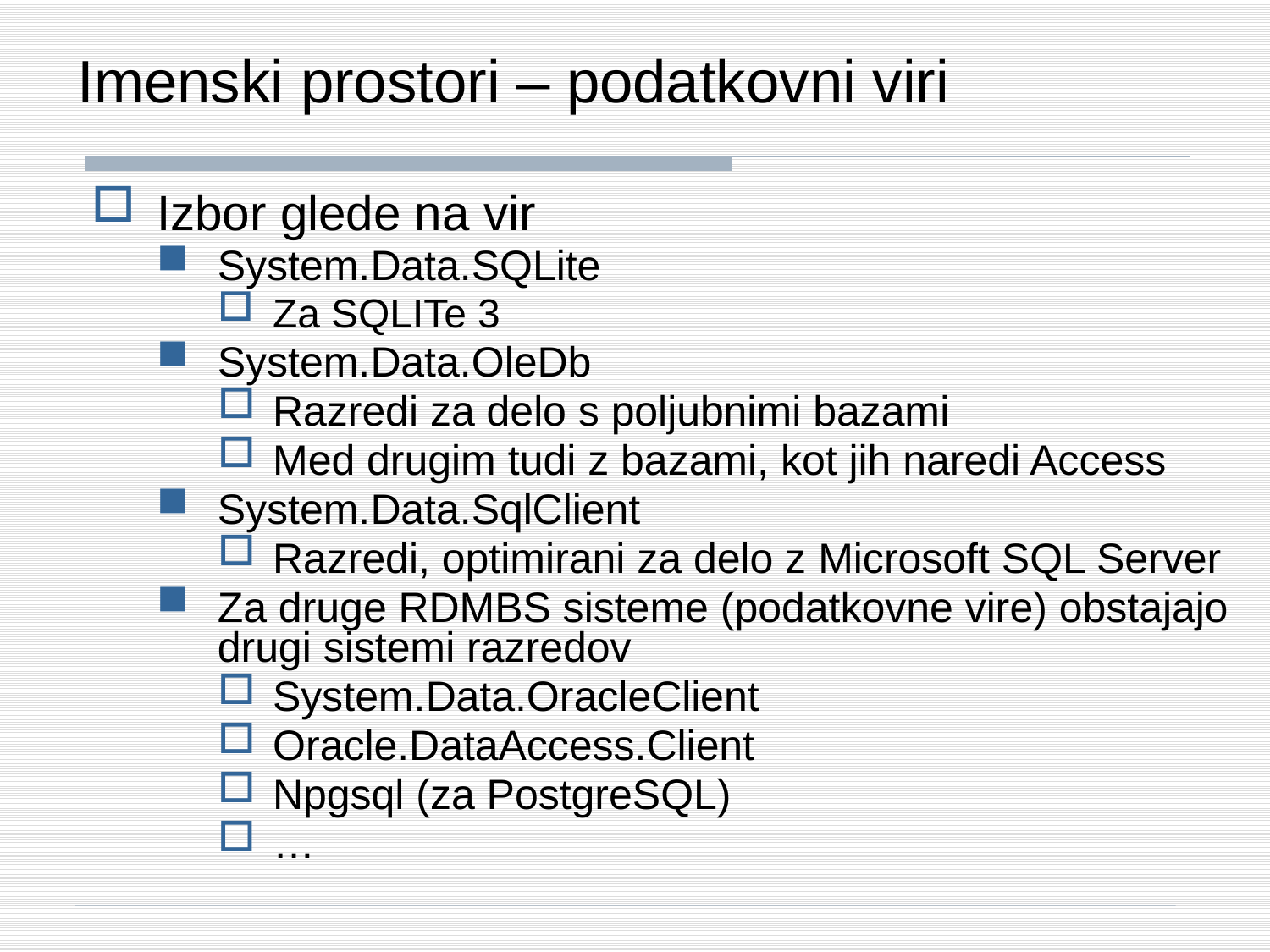

# Imenski prostori – podatkovni viri
Izbor glede na vir
System.Data.SQLite
Za SQLITe 3
System.Data.OleDb
Razredi za delo s poljubnimi bazami
Med drugim tudi z bazami, kot jih naredi Access
System.Data.SqlClient
Razredi, optimirani za delo z Microsoft SQL Server
Za druge RDMBS sisteme (podatkovne vire) obstajajo drugi sistemi razredov
System.Data.OracleClient
Oracle.DataAccess.Client
Npgsql (za PostgreSQL)
…